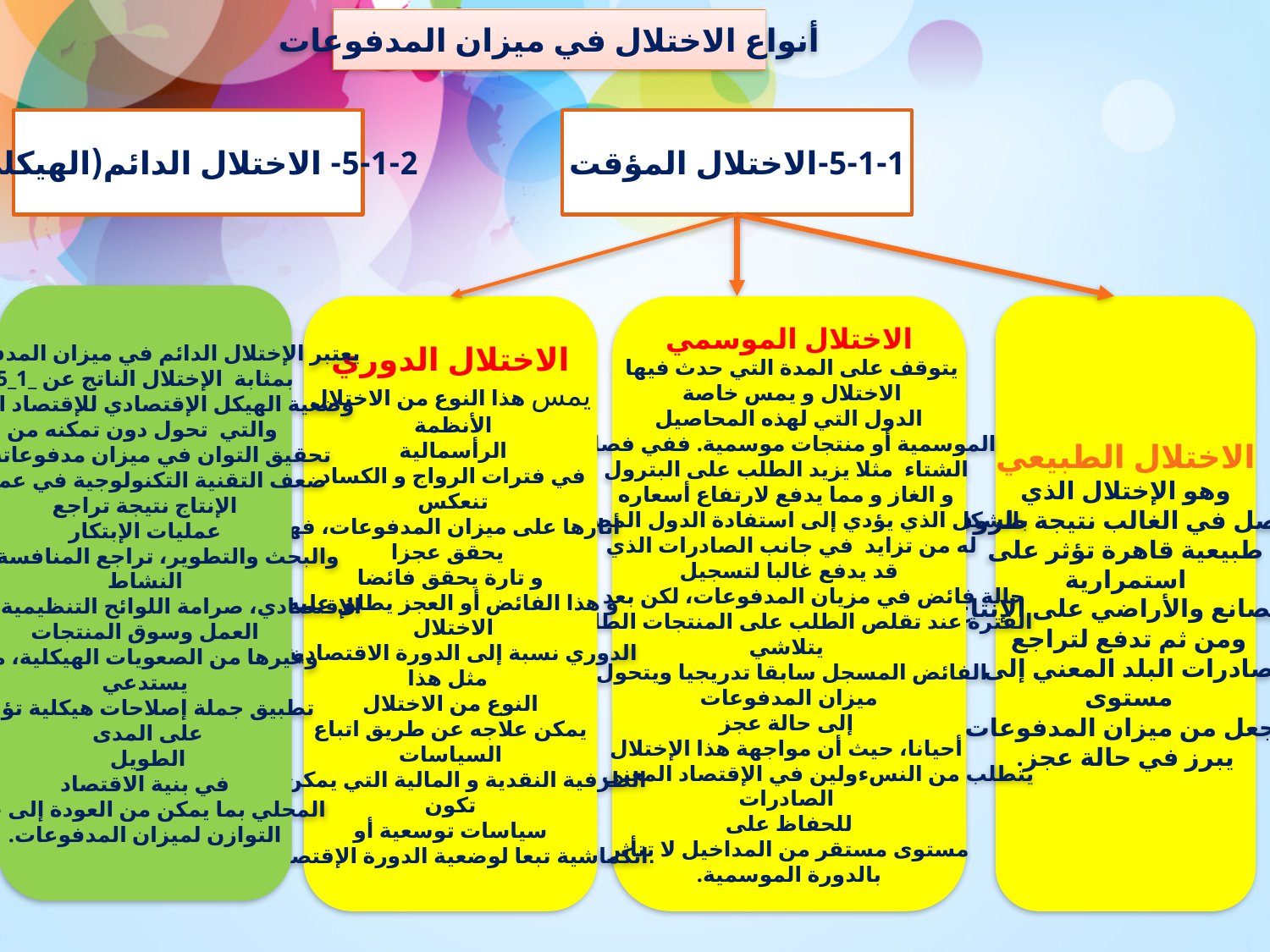

أنواع الاختلال في ميزان المدفوعات
5-1-2- الاختلال الدائم(الهيكلي)
5-1-1-الاختلال المؤقت
يعتبر الإختلال الدائم في ميزان المدفوعات
بمثابة  الإختلال الناتج عن _1_5
وضعية الهيكل الإقتصادي للإقتصاد المعني
 والتي  تحول دون تمكنه من
 تحقيق التوان في ميزان مدفوعاته ك:
ضعف التقنية التكنولوجية في عملية
الإنتاج نتيجة تراجع
 عمليات الإبتكار
والبحث والتطوير، تراجع المنافسة في
النشاط
الإقتصادي، صرامة اللوائح التنظيمية لسوق
العمل وسوق المنتجات
 وغيرها من الصعويات الهيكلية، مما
يستدعي
تطبيق جملة إصلاحات هيكلية تؤثر
على المدى
الطويل
في بنية الاقتصاد
 المحلي بما يمكن من العودة إلى حالة
التوازن لميزان المدفوعات.
الاختلال الدوري
يمس هذا النوع من الاختلال
 الأنظمة
 الرأسمالية
 في فترات الرواج و الكساد
 تنعكس
أثارها على ميزان المدفوعات، فهو
يحقق عجزا
و تارة يحقق فائضا
 و هذا الفائض أو العجز يطلق عليه
 الاختلال
الدوري نسبة إلى الدورة الاقتصادية، و
مثل هذا
النوع من الاختلال
 يمكن علاجه عن طريق اتباع
السياسات
الظرفية النقدية و المالية التي يمكن أن
 تكون
سياسات توسعية أو
 انكماشية تبعا لوضعية الدورة الإقتصادية.
الاختلال الموسمي
يتوقف على المدة التي حدث فيها
الاختلال و يمس خاصة
الدول التي لهذه المحاصيل
الموسمية أو منتجات موسمية. ففي فصل
 الشتاء  مثلا يزيد الطلب على البترول
 و الغاز و مما يدفع لارتفاع أسعاره
بالشكل الذي يؤدي إلى استفادة الدول المصدرة
له من تزايد  في جانب الصادرات الذي
قد يدفع غالبا لتسجيل
حالة فائض في مزيان المدفوعات، لكن بعد هذه
الفترة عند تقلص الطلب على المنتجات الطاقوية
 يتلاشي
الفائض المسجل سابقا تدريجيا ويتحول
ميزان المدفوعات
 إلى حالة عجز
 أحيانا، حيث أن مواجهة هذا الإختلال
يتطلب من النسءولين في الإقتصاد المعني تنويع
 الصادرات
 للحفاظ على
مستوى مستقر من المداخيل لا تتأثر
بالدورة الموسمية.
الاختلال الطبيعي
وهو الإختلال الذي
يحصل في الغالب نتيجة ظروف
 طبيعية قاهرة تؤثر على
استمرارية
المصانع والأراضي على الإنتاج
ومن ثم تدفع لتراجع
صادرات البلد المعني إلى
مستوى
يجعل من ميزان المدفوعات
يبرز في حالة عجز.